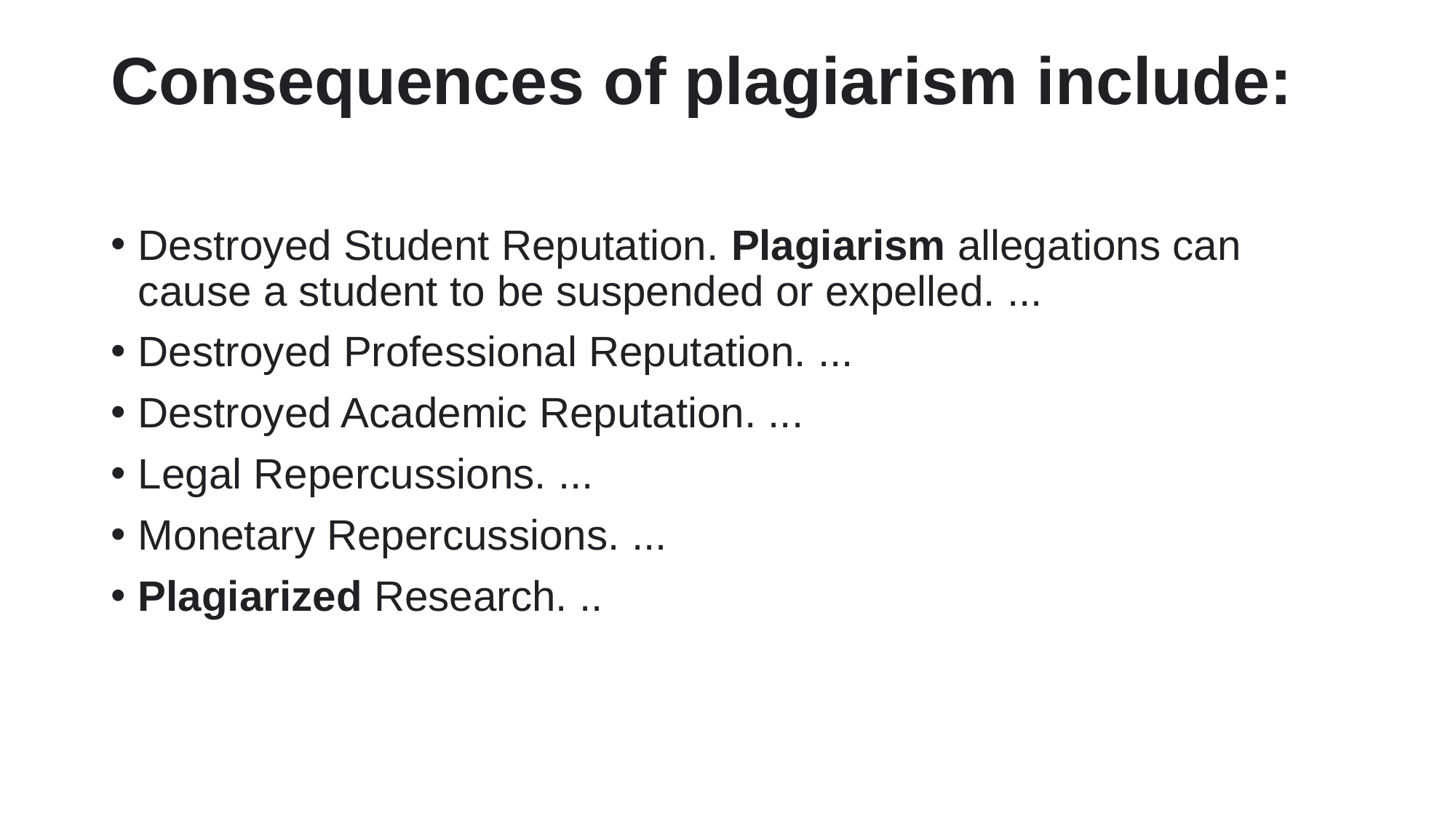

# Consequences of plagiarism include:
Destroyed Student Reputation. Plagiarism allegations can cause a student to be suspended or expelled. ...
Destroyed Professional Reputation. ...
Destroyed Academic Reputation. ...
Legal Repercussions. ...
Monetary Repercussions. ...
Plagiarized Research. ..